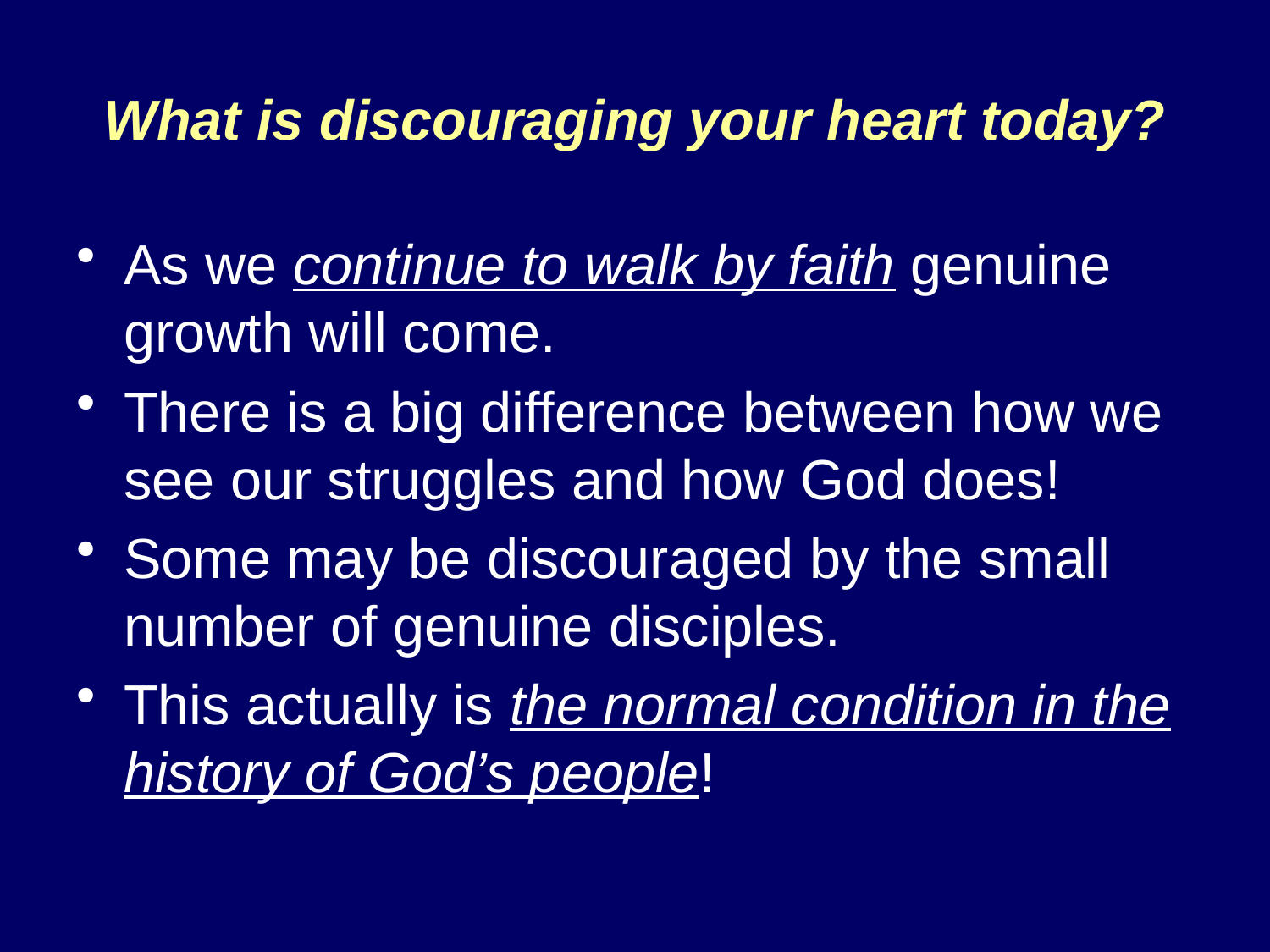

# What is discouraging your heart today?
As we continue to walk by faith genuine growth will come.
There is a big difference between how we see our struggles and how God does!
Some may be discouraged by the small number of genuine disciples.
This actually is the normal condition in the history of God’s people!